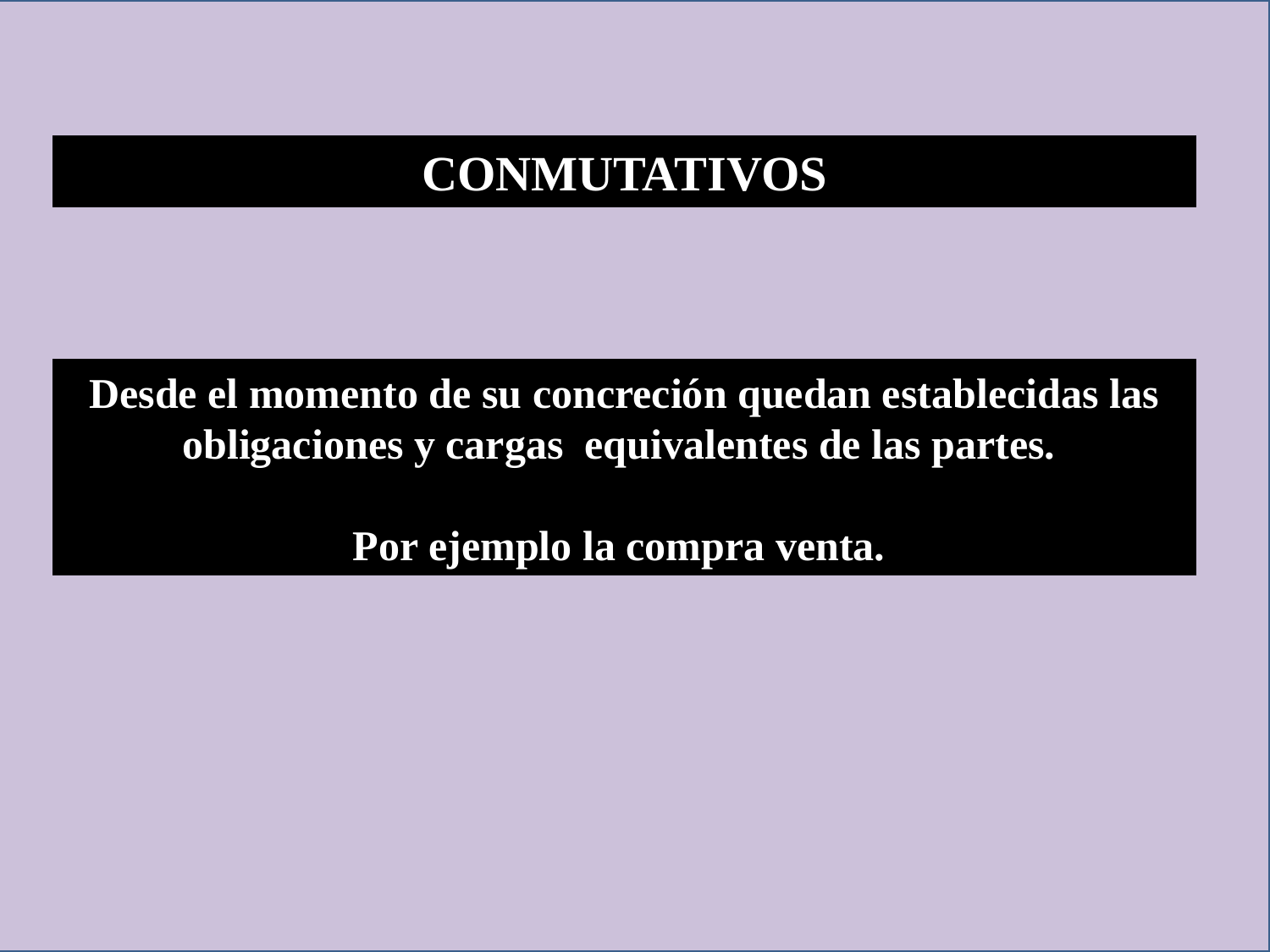

CONMUTATIVOS
Desde el momento de su concreción quedan establecidas las obligaciones y cargas  equivalentes de las partes.

Por ejemplo la compra venta.